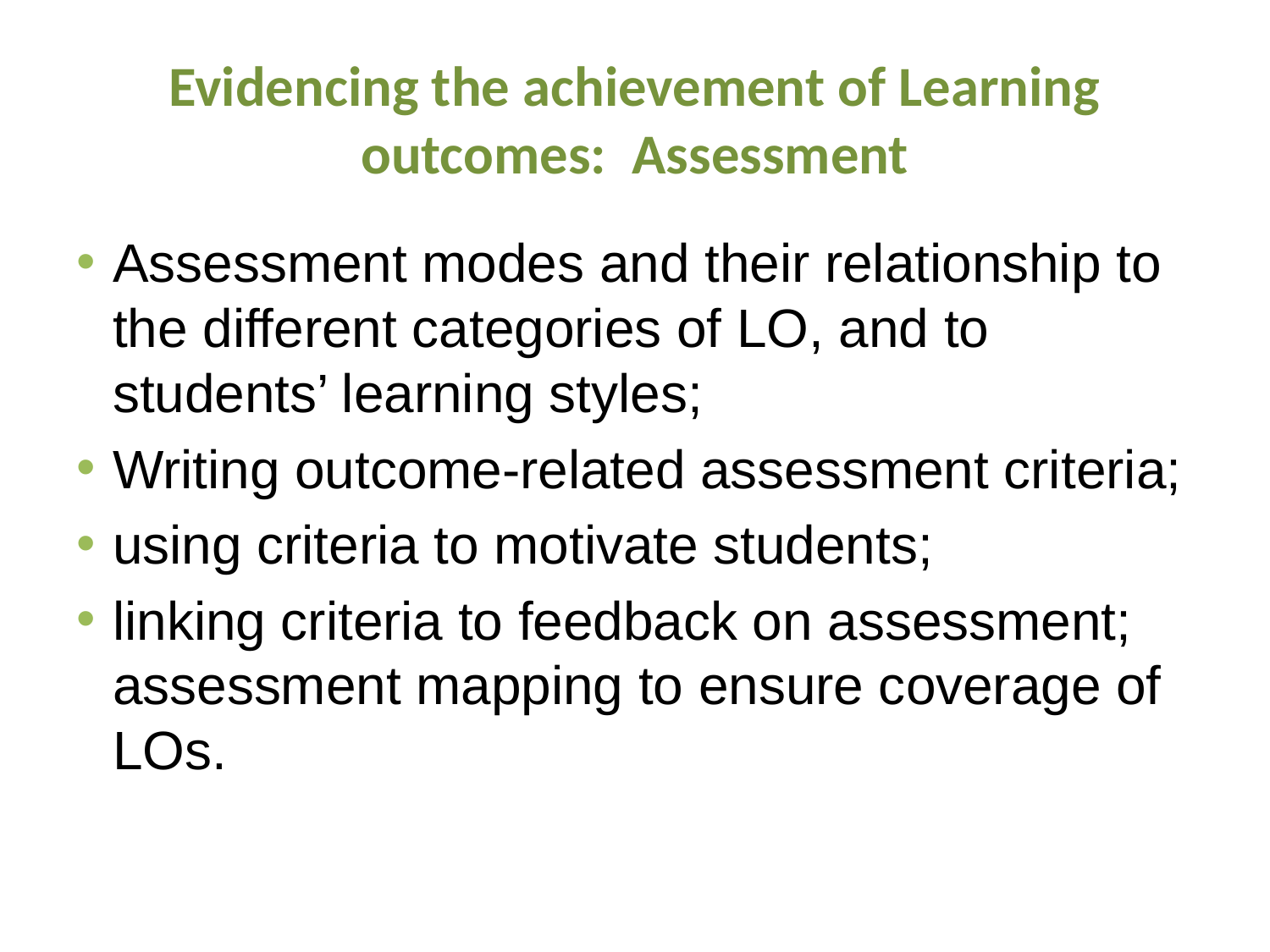

# Evidencing the achievement of Learning outcomes:  Assessment
Assessment modes and their relationship to the different categories of LO, and to students’ learning styles;
Writing outcome-related assessment criteria;
using criteria to motivate students;
linking criteria to feedback on assessment; assessment mapping to ensure coverage of LOs.